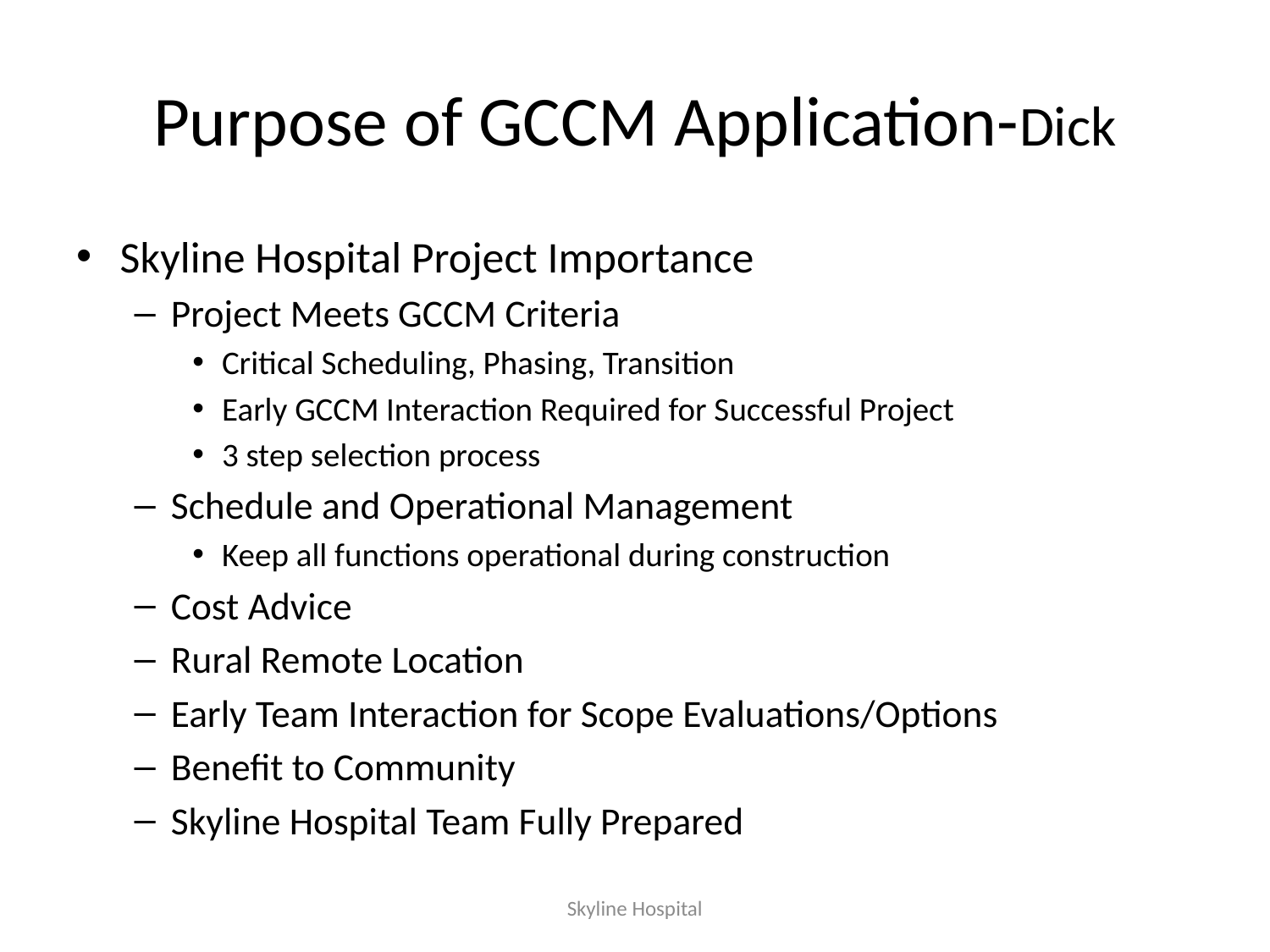

# Purpose of GCCM Application-Dick
Skyline Hospital Project Importance
Project Meets GCCM Criteria
Critical Scheduling, Phasing, Transition
Early GCCM Interaction Required for Successful Project
3 step selection process
Schedule and Operational Management
Keep all functions operational during construction
Cost Advice
Rural Remote Location
Early Team Interaction for Scope Evaluations/Options
Benefit to Community
Skyline Hospital Team Fully Prepared

Skyline Hospital